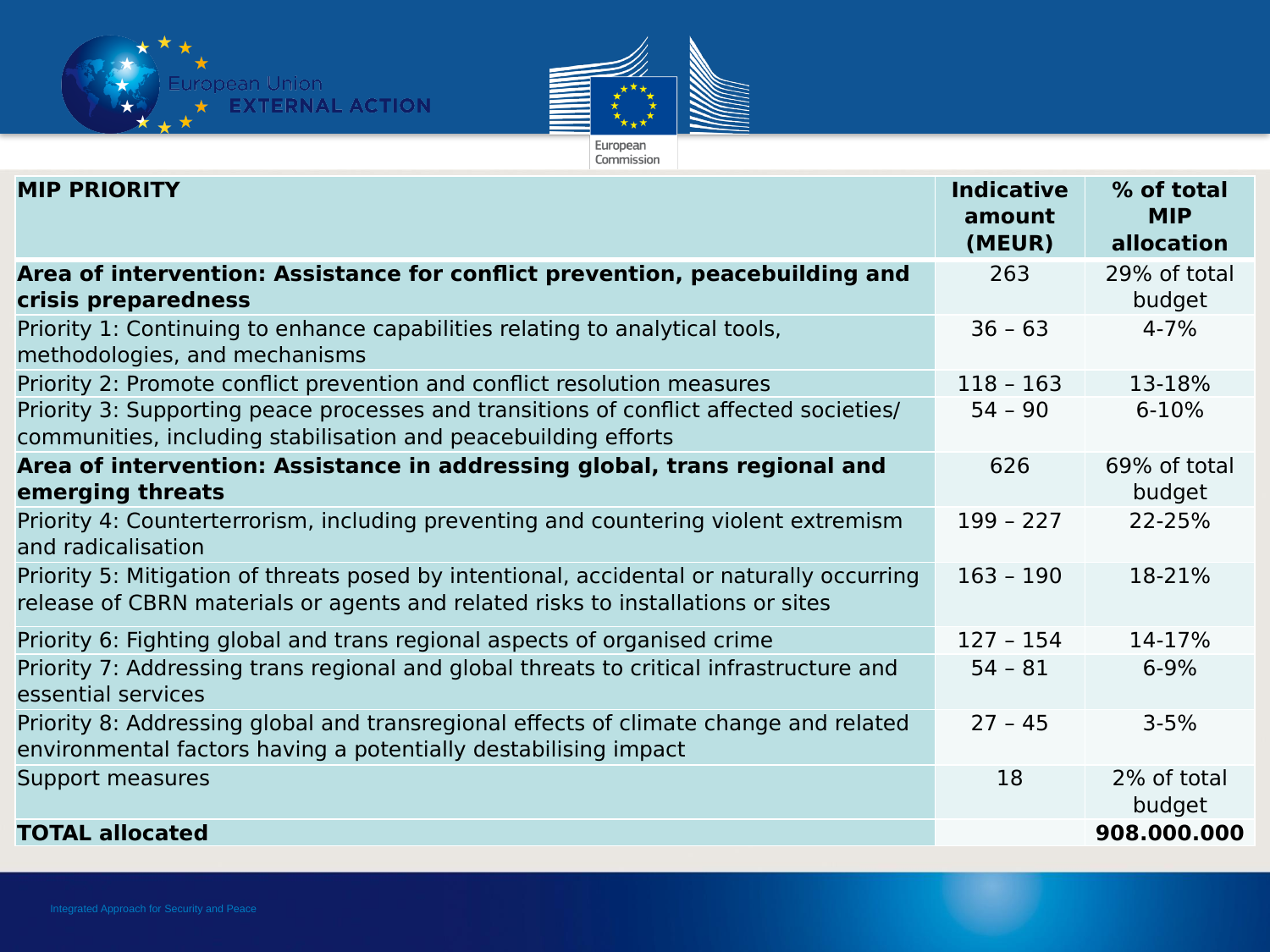

| MIP PRIORITY | Indicative amount (MEUR) | % of total MIP allocation |
| --- | --- | --- |
| Area of intervention: Assistance for conflict prevention, peacebuilding and crisis preparedness | 263 | 29% of total budget |
| Priority 1: Continuing to enhance capabilities relating to analytical tools, methodologies, and mechanisms | 36 – 63 | 4-7% |
| Priority 2: Promote conflict prevention and conflict resolution measures | 118 – 163 | 13-18% |
| Priority 3: Supporting peace processes and transitions of conflict affected societies/ communities, including stabilisation and peacebuilding efforts | 54 – 90 | 6-10% |
| Area of intervention: Assistance in addressing global, trans regional and emerging threats | 626 | 69% of total budget |
| Priority 4: Counterterrorism, including preventing and countering violent extremism and radicalisation | 199 – 227 | 22-25% |
| Priority 5: Mitigation of threats posed by intentional, accidental or naturally occurring release of CBRN materials or agents and related risks to installations or sites | 163 – 190 | 18-21% |
| Priority 6: Fighting global and trans regional aspects of organised crime | 127 – 154 | 14-17% |
| Priority 7: Addressing trans regional and global threats to critical infrastructure and essential services | 54 – 81 | 6-9% |
| Priority 8: Addressing global and transregional effects of climate change and related environmental factors having a potentially destabilising impact | 27 – 45 | 3-5% |
| Support measures | 18 | 2% of total budget |
| TOTAL allocated |  | 908.000.000 |